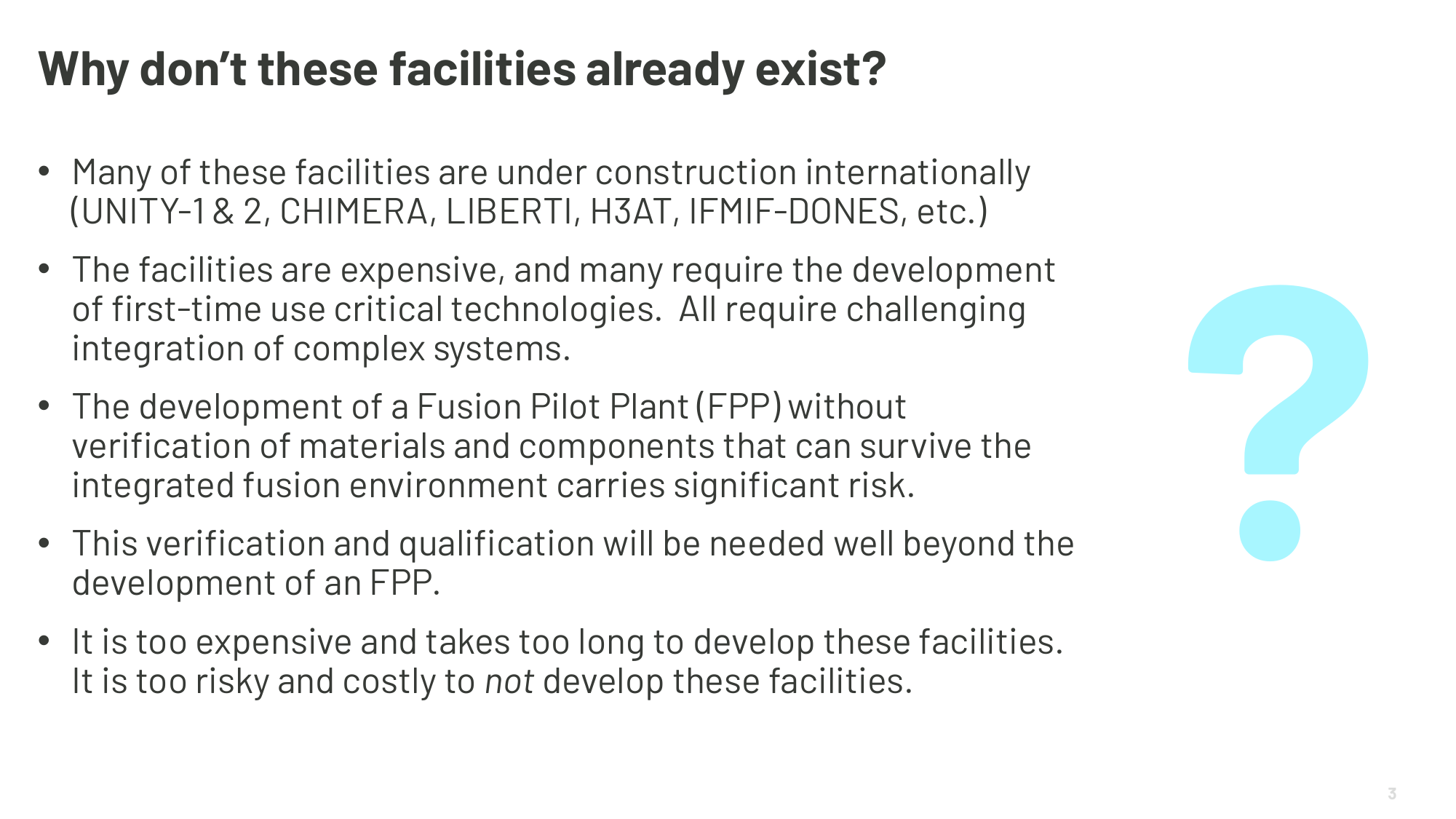

# Why don’t these facilities already exist?
Many of these facilities are under construction internationally (UNITY-1 & 2, CHIMERA, LIBERTI, H3AT, IFMIF-DONES, etc.)
The facilities are expensive, and many require the development of first-time use critical technologies.  All require challenging integration of complex systems.
The development of a Fusion Pilot Plant (FPP) without verification of materials and components that can survive the integrated fusion environment carries significant risk.
This verification and qualification will be needed well beyond the development of an FPP.
It is too expensive and takes too long to develop these facilities.  It is too risky and costly to not develop these facilities.
?